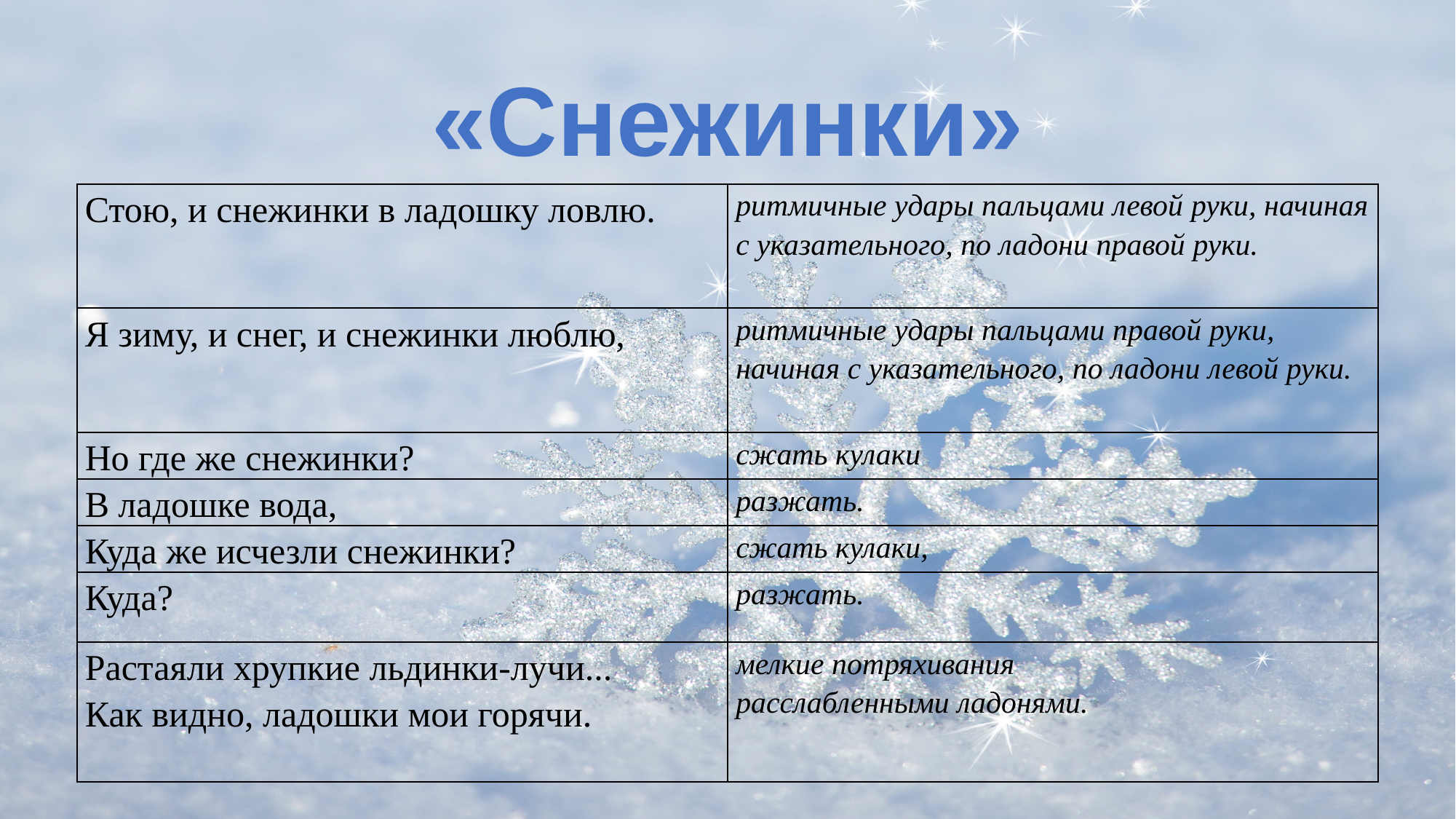

# «Снежинки»
| Стою, и снежинки в ладошку ловлю. | ритмичные удары пальцами левой руки, начиная с указательного, по ладони правой руки. |
| --- | --- |
| Я зиму, и снег, и снежинки люблю, | ритмичные удары пальцами правой руки, начиная с указательного, по ладони левой руки. |
| Но где же снежинки? | сжать кулаки |
| В ладошке вода, | разжать. |
| Куда же исчезли снежинки? | сжать кулаки, |
| Куда? | разжать. |
| Растаяли хрупкие льдинки-лучи...  Как видно, ладошки мои горячи. | мелкие потряхивания расслабленными ладонями. |